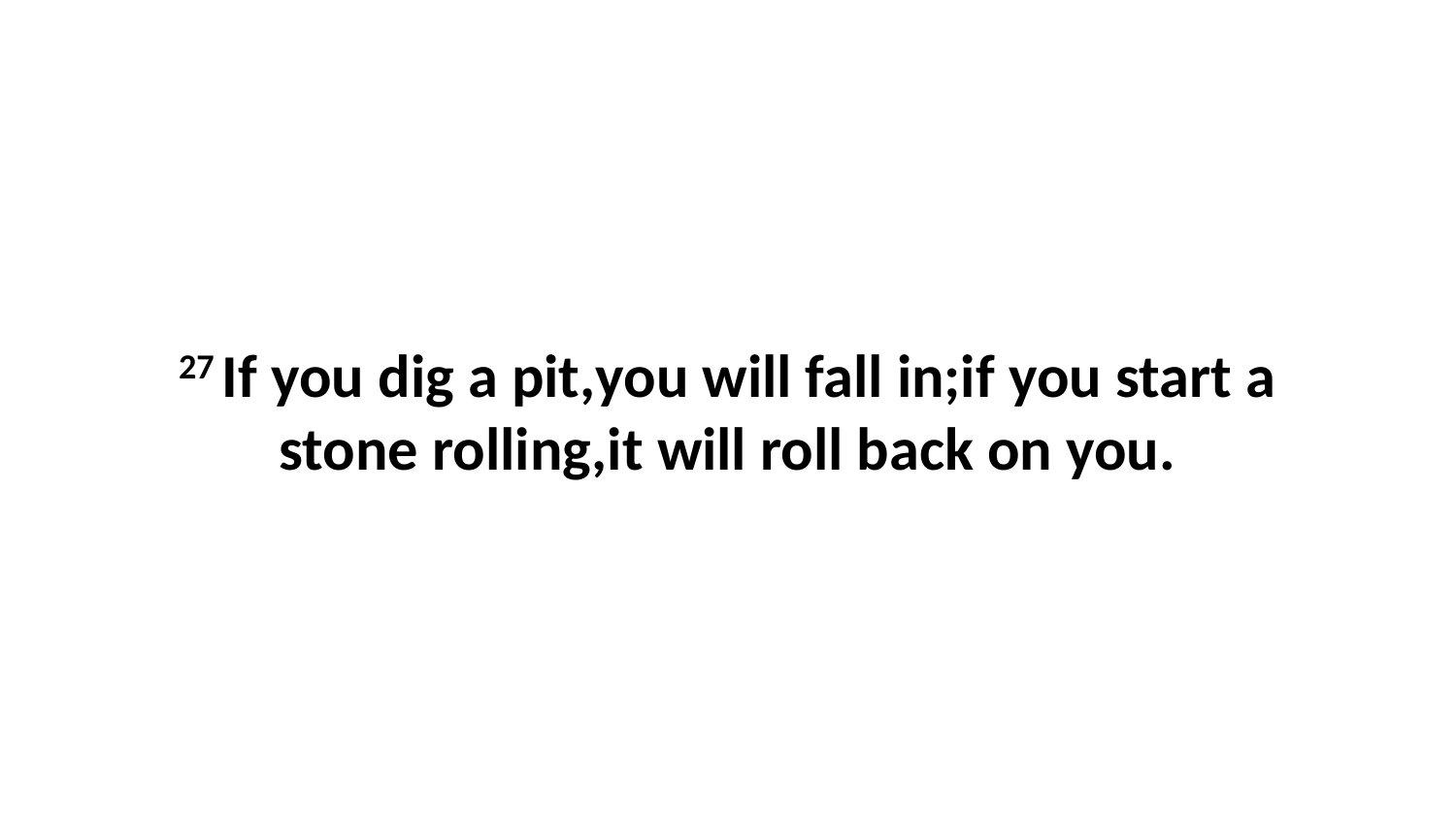

27 If you dig a pit,you will fall in;if you start a stone rolling,it will roll back on you.